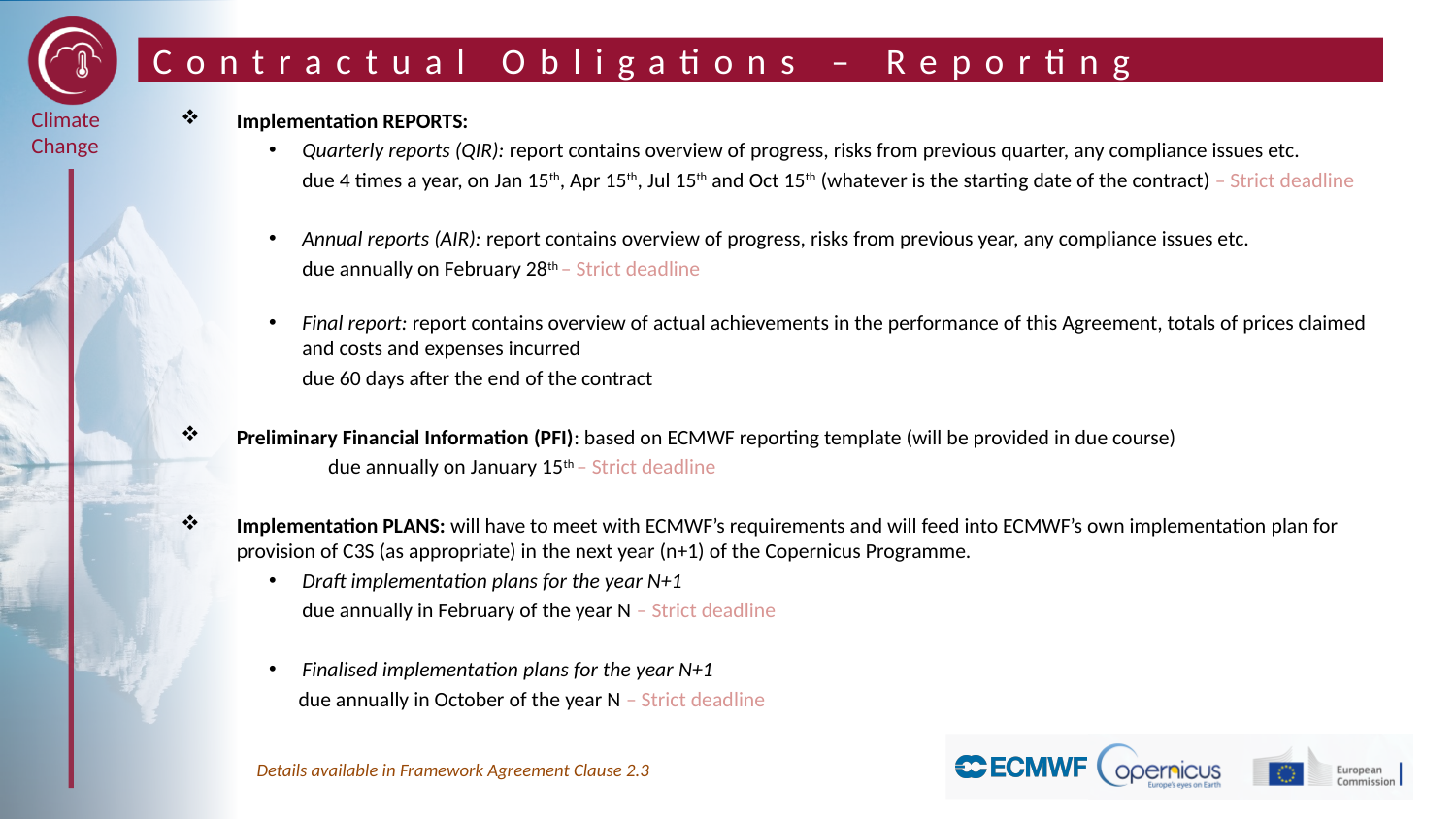

# Contractual Obligations – Reporting
Implementation REPORTS:
Quarterly reports (QIR): report contains overview of progress, risks from previous quarter, any compliance issues etc.
	due 4 times a year, on Jan 15th, Apr 15th, Jul 15th and Oct 15th (whatever is the starting date of the contract) – Strict deadline

Annual reports (AIR): report contains overview of progress, risks from previous year, any compliance issues etc.
	due annually on February 28th – Strict deadline

Final report: report contains overview of actual achievements in the performance of this Agreement, totals of prices claimed and costs and expenses incurred
	due 60 days after the end of the contract

Preliminary Financial Information (PFI): based on ECMWF reporting template (will be provided in due course)
due annually on January 15th – Strict deadline

Implementation PLANS: will have to meet with ECMWF’s requirements and will feed into ECMWF’s own implementation plan for provision of C3S (as appropriate) in the next year (n+1) of the Copernicus Programme.
Draft implementation plans for the year N+1
	due annually in February of the year N – Strict deadline

Finalised implementation plans for the year N+1
	due annually in October of the year N – Strict deadline

Details available in Framework Agreement Clause 2.3